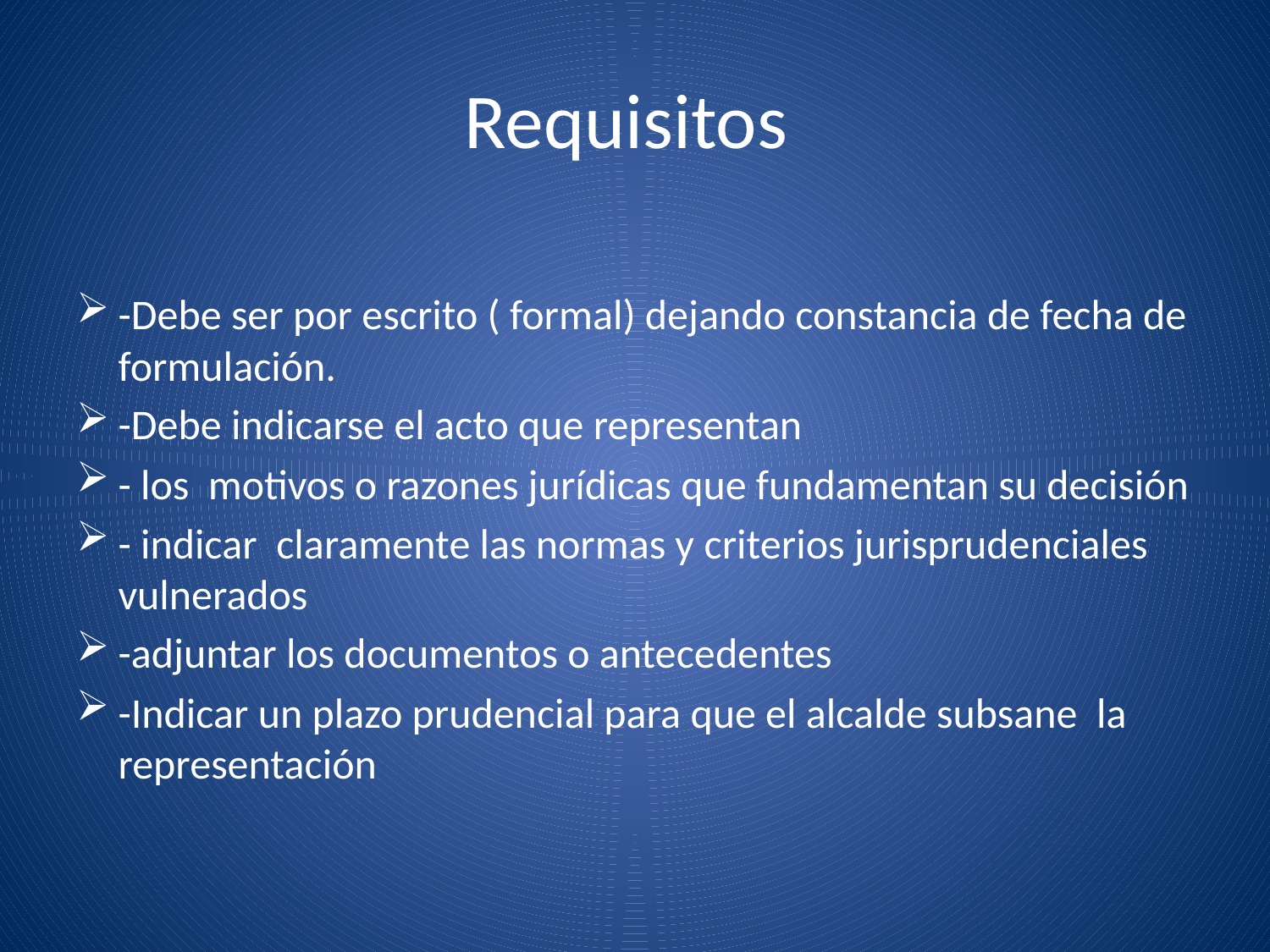

# Requisitos

-Debe ser por escrito ( formal) dejando constancia de fecha de formulación.
-Debe indicarse el acto que representan
- los  motivos o razones jurídicas que fundamentan su decisión
- indicar  claramente las normas y criterios jurisprudenciales vulnerados
-adjuntar los documentos o antecedentes
-Indicar un plazo prudencial para que el alcalde subsane  la representación